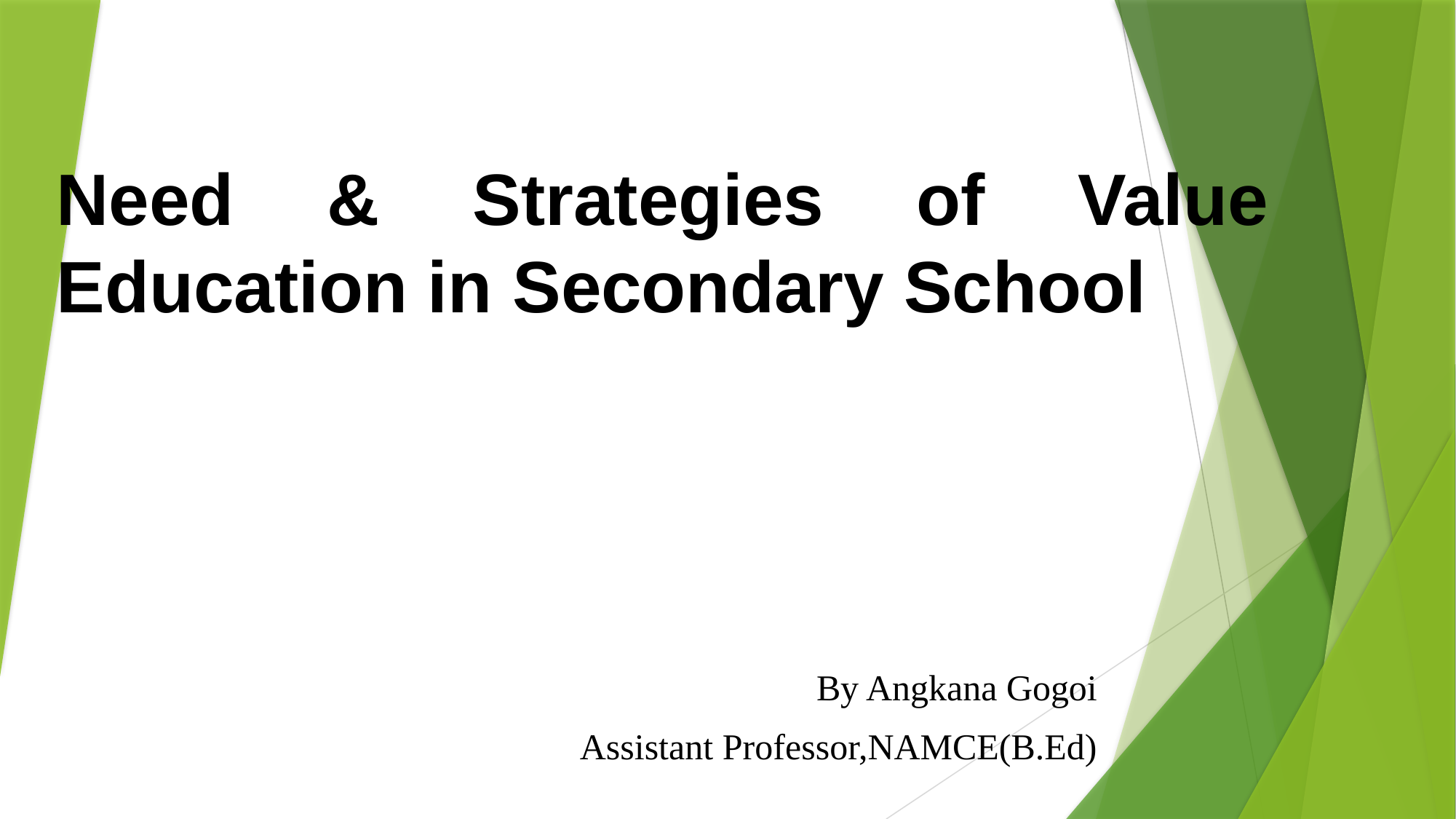

# Need & Strategies of Value Education in Secondary School

By Angkana Gogoi
Assistant Professor,NAMCE(B.Ed)